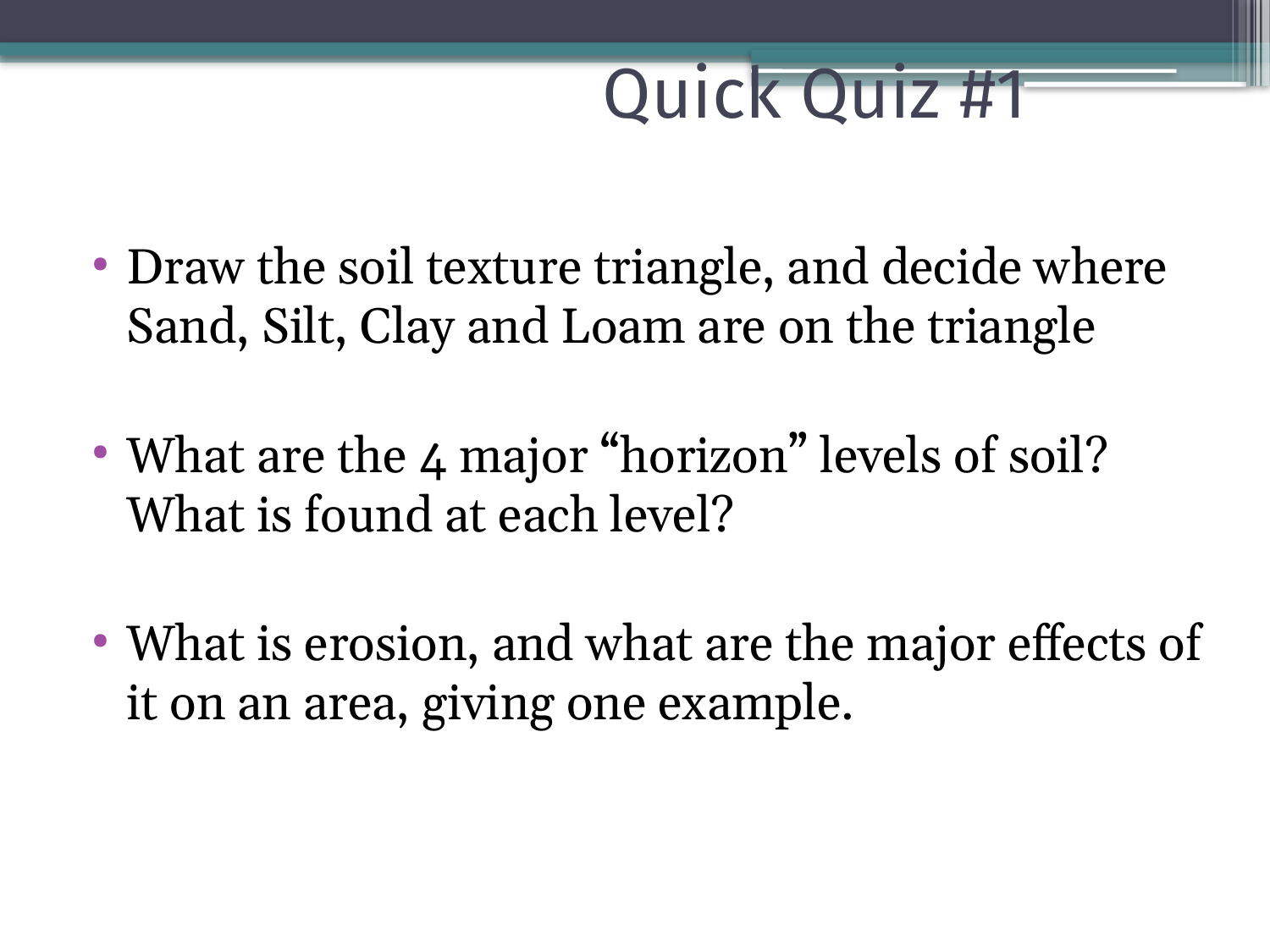

# Quick Quiz #1
Draw the soil texture triangle, and decide where Sand, Silt, Clay and Loam are on the triangle

What are the 4 major “horizon” levels of soil?  What is found at each level?

What is erosion, and what are the major effects of it on an area, giving one example.